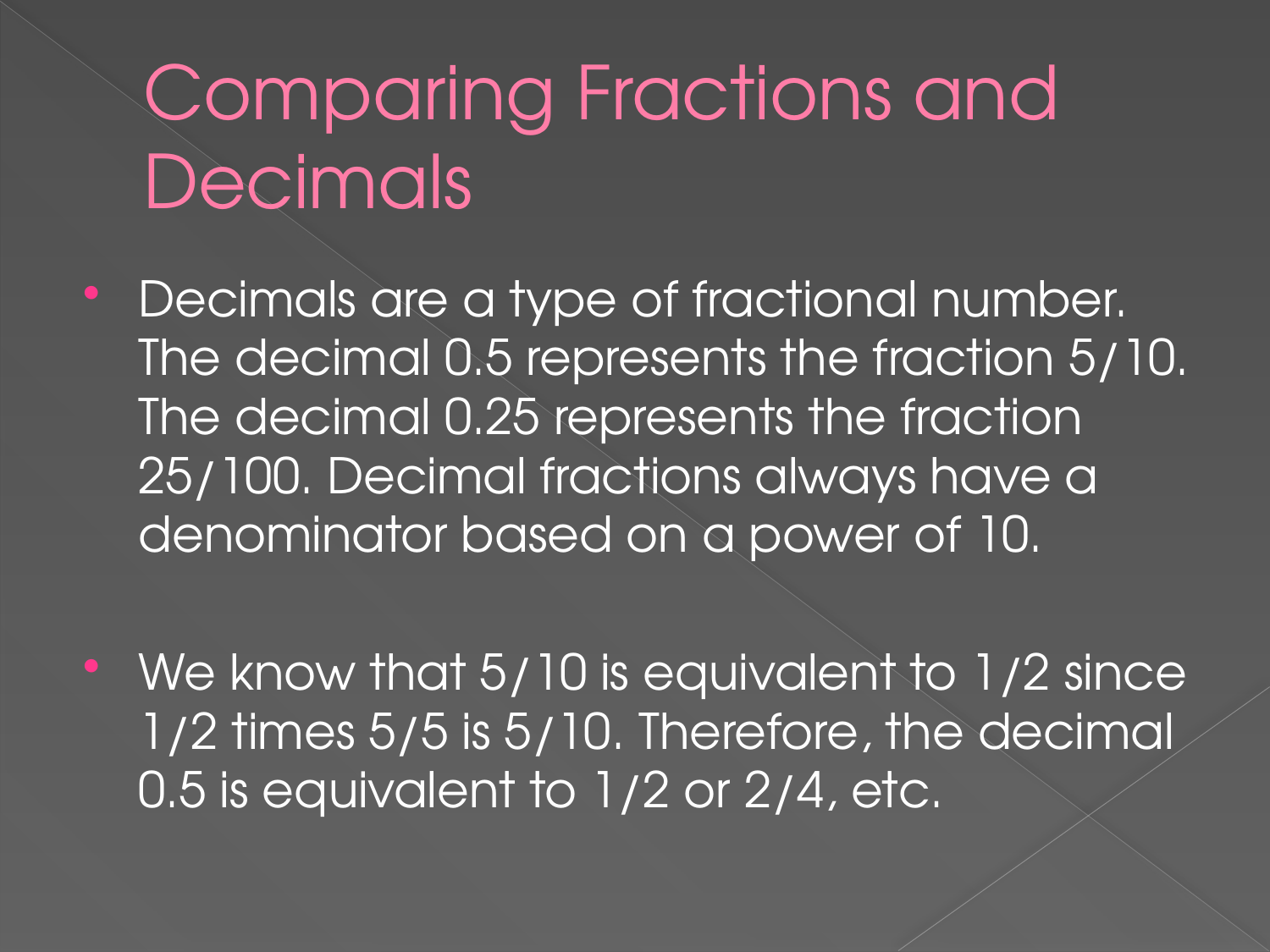

# Comparing Fractions and Decimals
Decimals are a type of fractional number. The decimal 0.5 represents the fraction 5/10. The decimal 0.25 represents the fraction 25/100. Decimal fractions always have a denominator based on a power of 10.

We know that 5/10 is equivalent to 1/2 since 1/2 times 5/5 is 5/10. Therefore, the decimal 0.5 is equivalent to 1/2 or 2/4, etc.